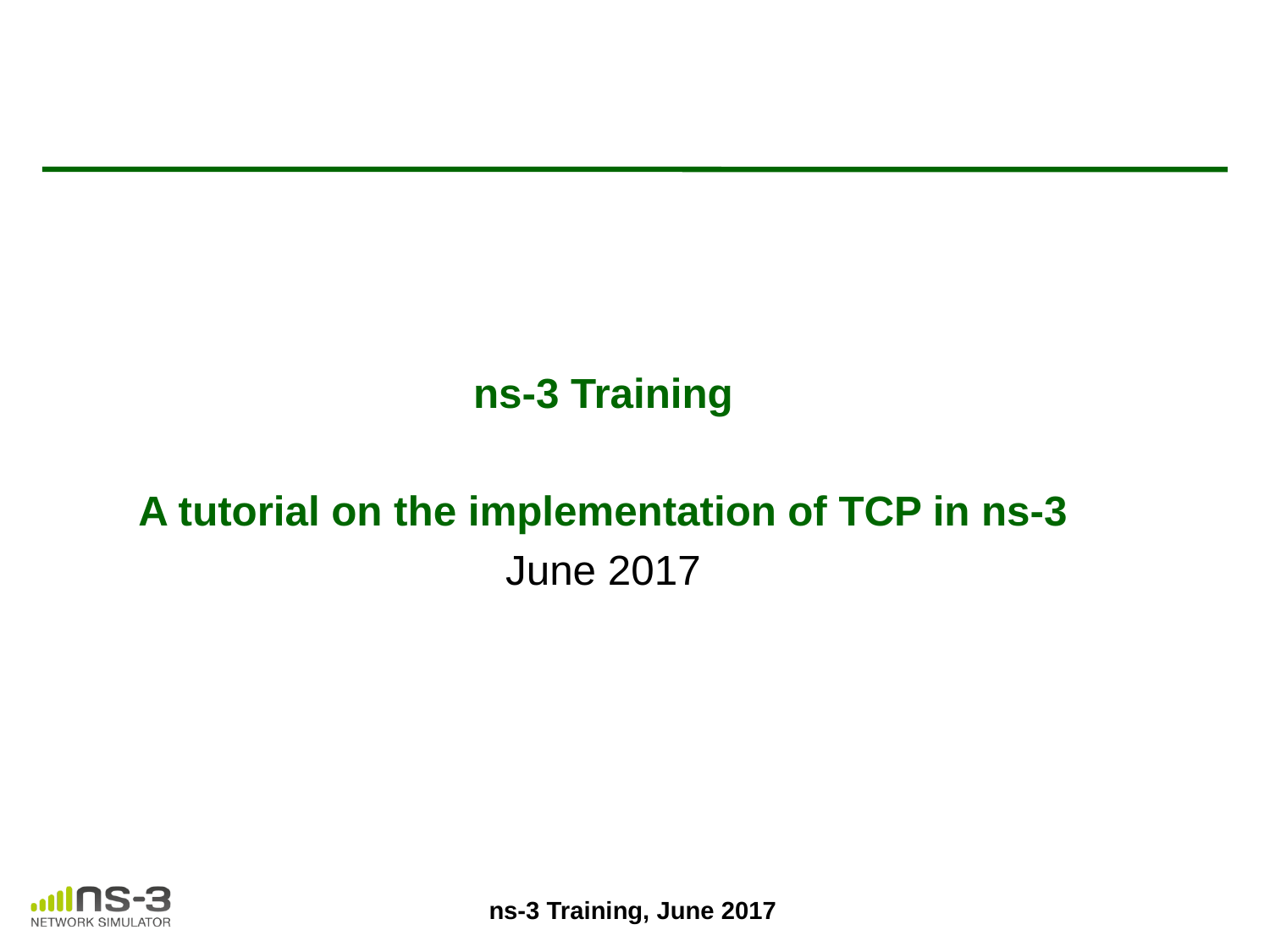

ns-3 Training

A tutorial on the implementation of TCP in ns-3
June 2017
ns-3 Training, June 2017